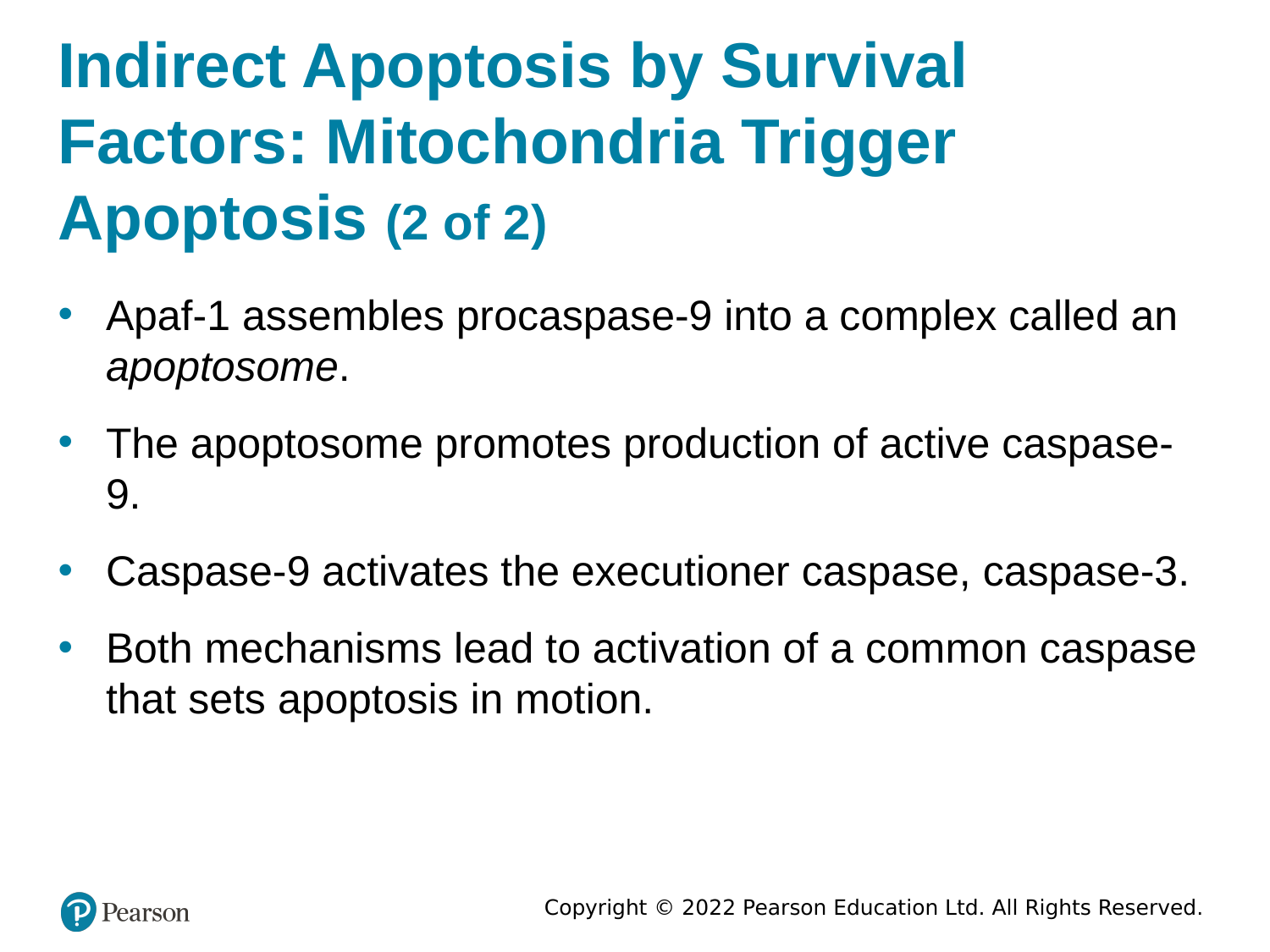

# Indirect Apoptosis by Survival Factors: Mitochondria Trigger Apoptosis (2 of 2)
Apaf-1 assembles procaspase-9 into a complex called an apoptosome.
The apoptosome promotes production of active caspase-9.
Caspase-9 activates the executioner caspase, caspase-3.
Both mechanisms lead to activation of a common caspase that sets apoptosis in motion.